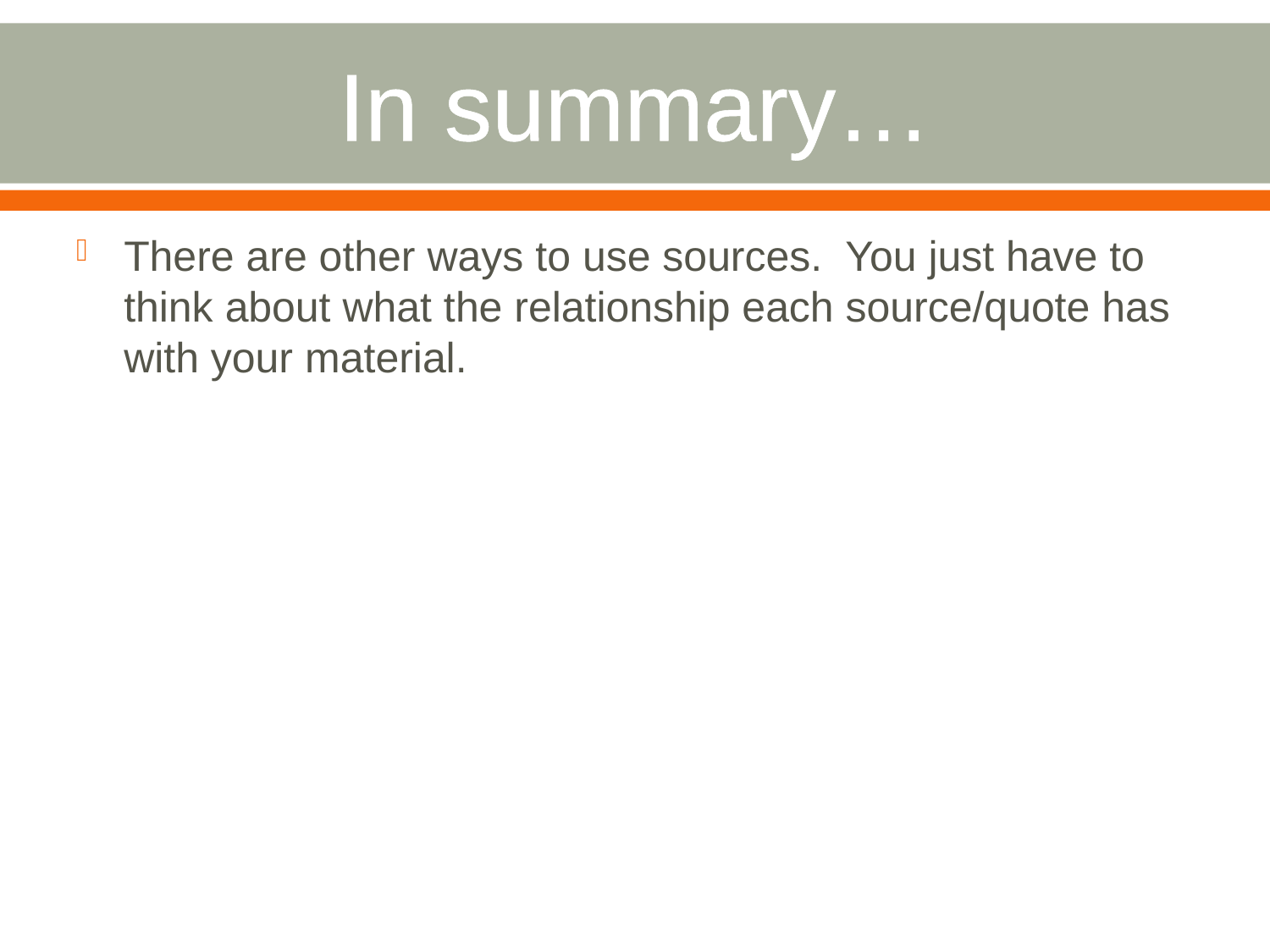

# In summary…
There are other ways to use sources.  You just have to think about what the relationship each source/quote has with your material.